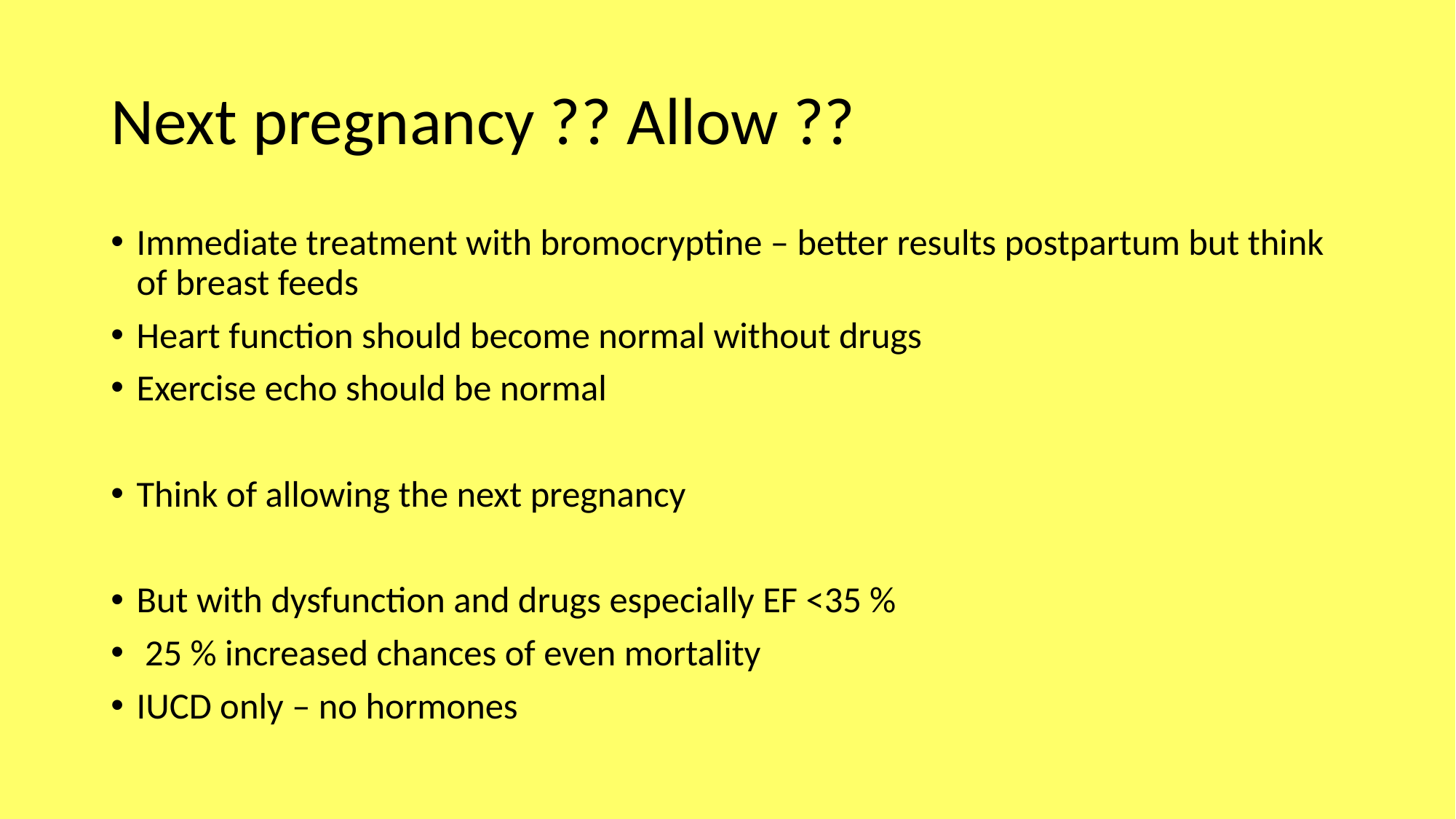

# Next pregnancy ?? Allow ??
Immediate treatment with bromocryptine – better results postpartum but think of breast feeds
Heart function should become normal without drugs
Exercise echo should be normal

Think of allowing the next pregnancy

But with dysfunction and drugs especially EF <35 %
 25 % increased chances of even mortality
IUCD only – no hormones